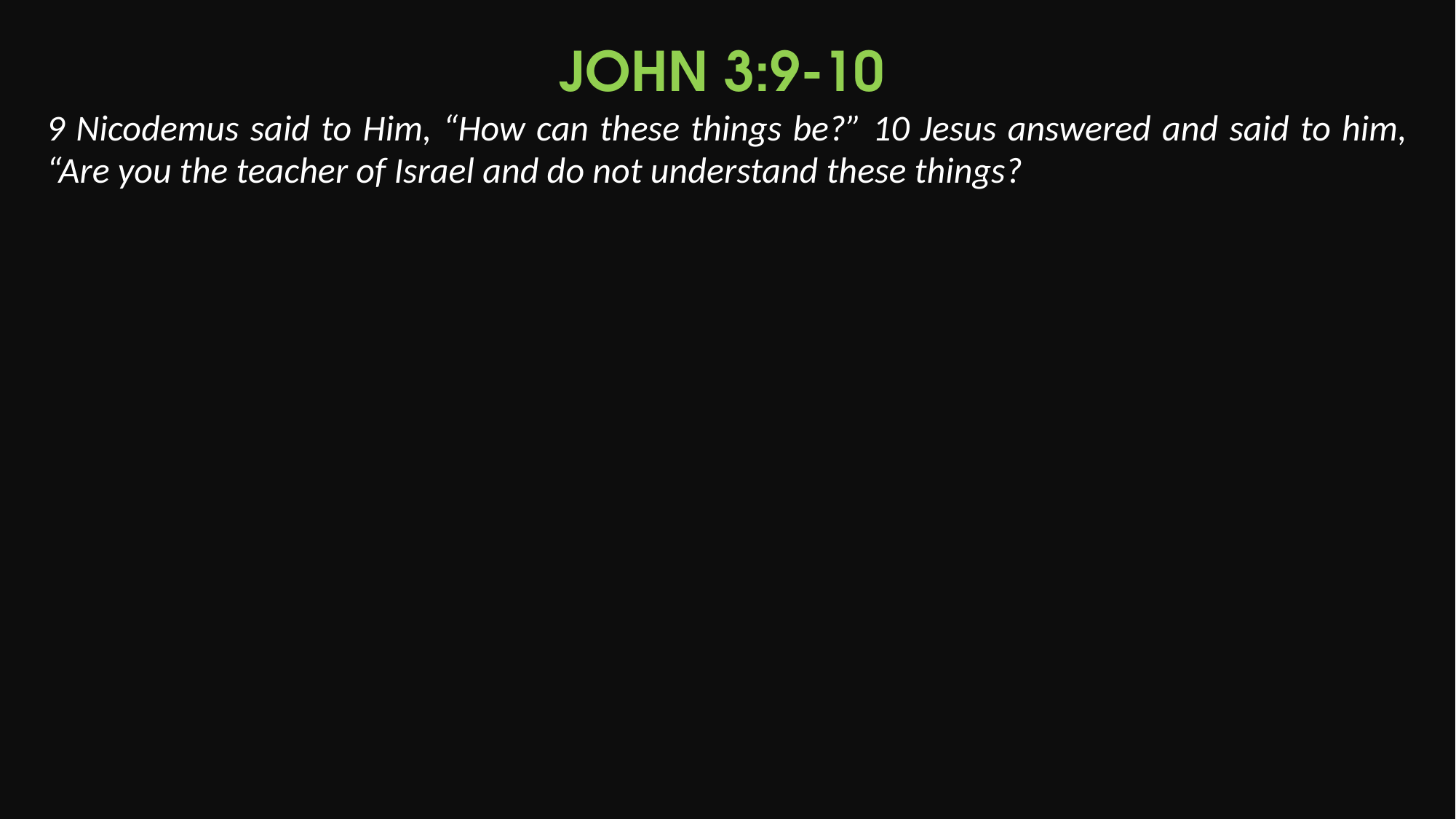

John 3:9-10
9 Nicodemus said to Him, “How can these things be?” 10 Jesus answered and said to him, “Are you the teacher of Israel and do not understand these things?